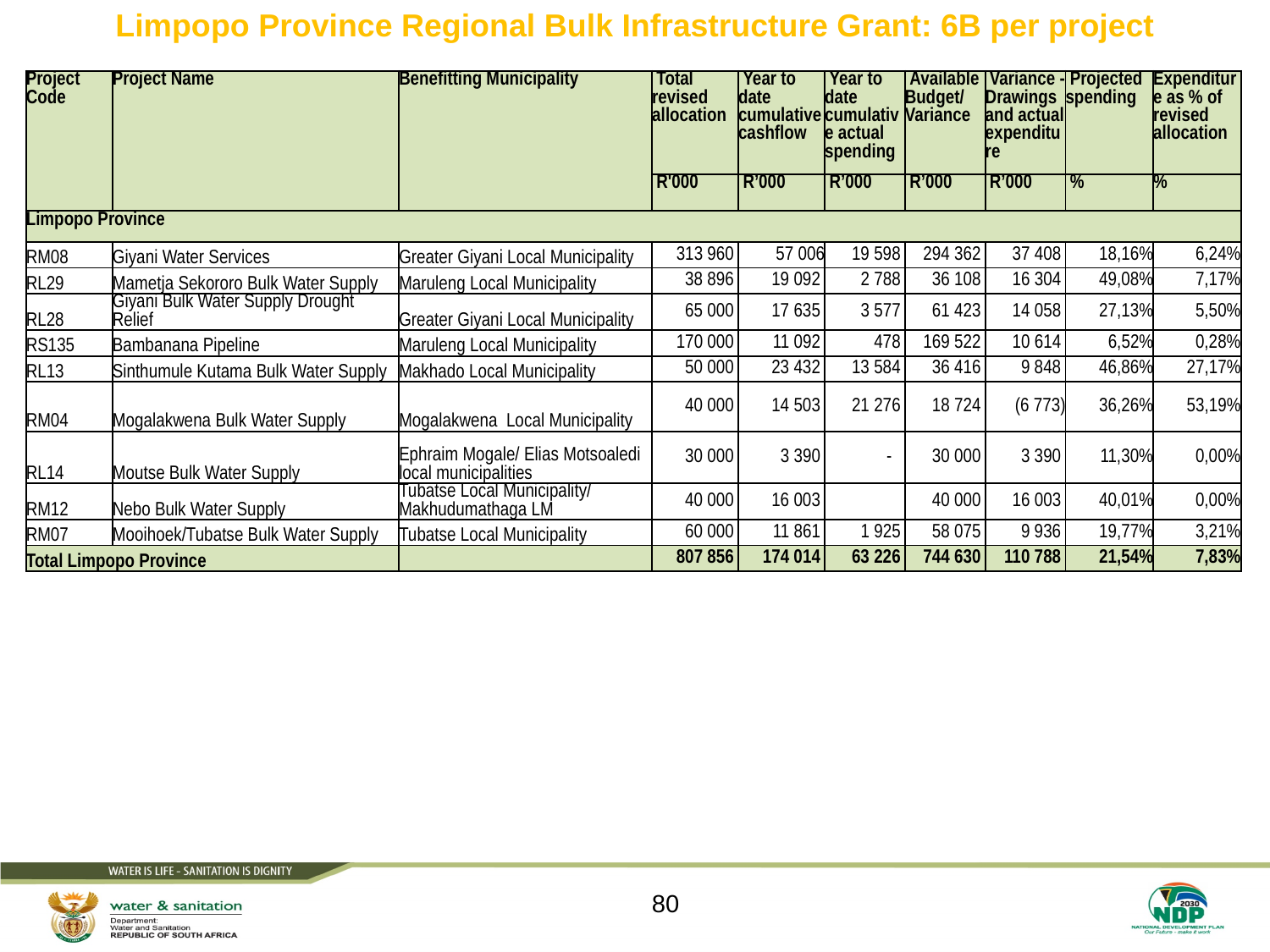

# Limpopo Province Regional Bulk Infrastructure Grant: 6B per project
| Project Code | Project Name | Benefitting Municipality | Total revised allocation | Year to date cumulative cashflow | Year to date cumulative actual spending | Available Budget/ Variance | Variance - Drawings and actual expenditure | Projected spending | Expenditure as % of revised allocation |
| --- | --- | --- | --- | --- | --- | --- | --- | --- | --- |
|  |  |  | R'000 | R’000 | R’000 | R’000 | R’000 | % | % |
| Limpopo Province |  |  |  |  |  |  |  |  |  |
| RM08 | Giyani Water Services | Greater Giyani Local Municipality | 313 960 | 57 006 | 19 598 | 294 362 | 37 408 | 18,16% | 6,24% |
| RL29 | Mametja Sekororo Bulk Water Supply | Maruleng Local Municipality | 38 896 | 19 092 | 2 788 | 36 108 | 16 304 | 49,08% | 7,17% |
| RL28 | Giyani Bulk Water Supply Drought Relief | Greater Giyani Local Municipality | 65 000 | 17 635 | 3 577 | 61 423 | 14 058 | 27,13% | 5,50% |
| RS135 | Bambanana Pipeline | Maruleng Local Municipality | 170 000 | 11 092 | 478 | 169 522 | 10 614 | 6,52% | 0,28% |
| RL13 | Sinthumule Kutama Bulk Water Supply | Makhado Local Municipality | 50 000 | 23 432 | 13 584 | 36 416 | 9 848 | 46,86% | 27,17% |
| RM04 | Mogalakwena Bulk Water Supply | Mogalakwena Local Municipality | 40 000 | 14 503 | 21 276 | 18 724 | (6 773) | 36,26% | 53,19% |
| RL14 | Moutse Bulk Water Supply | Ephraim Mogale/ Elias Motsoaledi local municipalities | 30 000 | 3 390 | - | 30 000 | 3 390 | 11,30% | 0,00% |
| RM12 | Nebo Bulk Water Supply | Tubatse Local Municipality/ Makhudumathaga LM | 40 000 | 16 003 |  | 40 000 | 16 003 | 40,01% | 0,00% |
| RM07 | Mooihoek/Tubatse Bulk Water Supply | Tubatse Local Municipality | 60 000 | 11 861 | 1 925 | 58 075 | 9 936 | 19,77% | 3,21% |
| Total Limpopo Province |  |  | 807 856 | 174 014 | 63 226 | 744 630 | 110 788 | 21,54% | 7,83% |
80